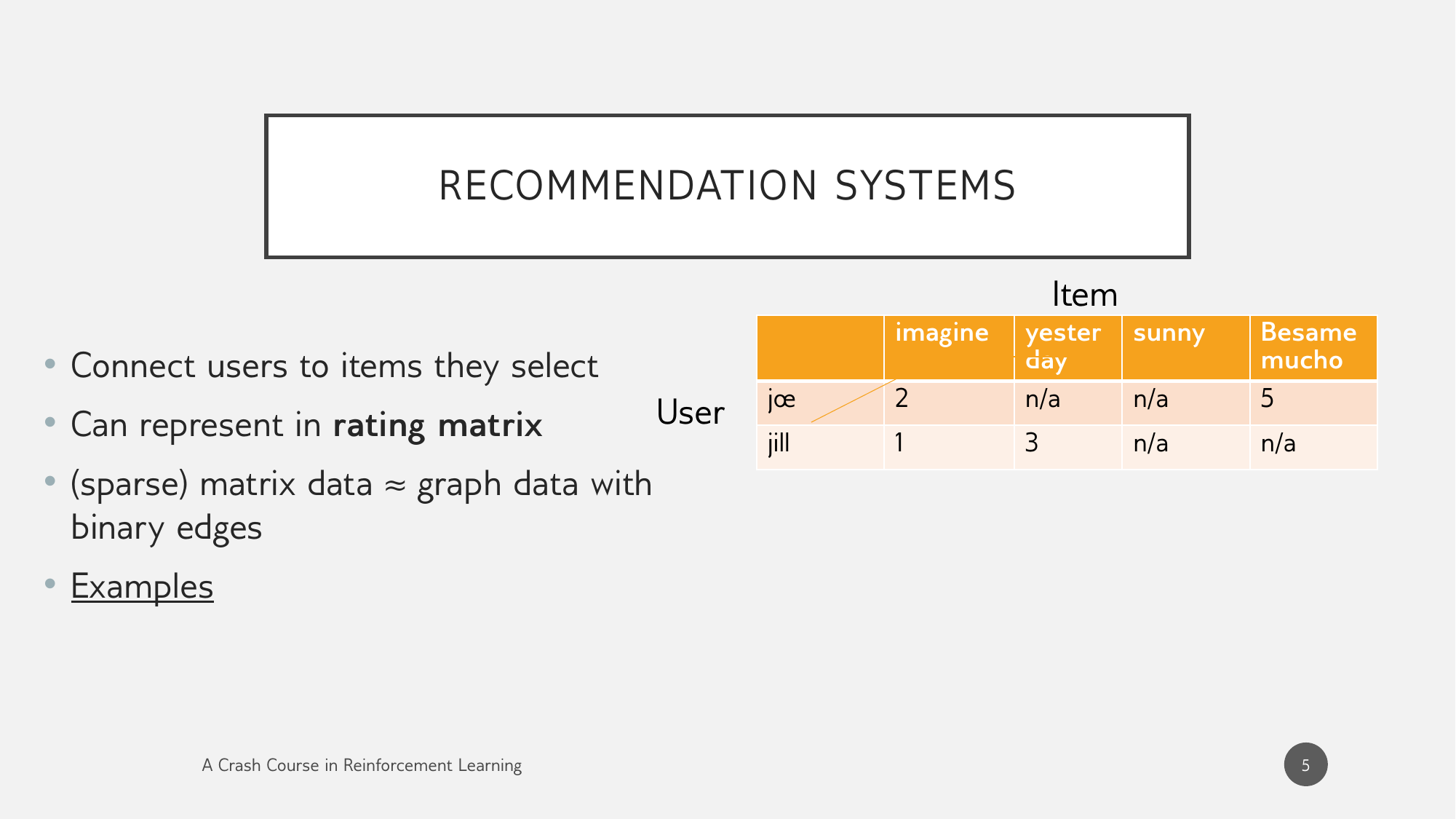

# Recommendation systems
Item
|  | imagine | yesterday | sunny | Besame mucho |
| --- | --- | --- | --- | --- |
| joe | 2 | n/a | n/a | 5 |
| jill | 1 | 3 | n/a | n/a |
Connect users to items they select
Can represent in rating matrix
(sparse) matrix data ≈ graph data with binary edges
Examples

User
5
A Crash Course in Reinforcement Learning